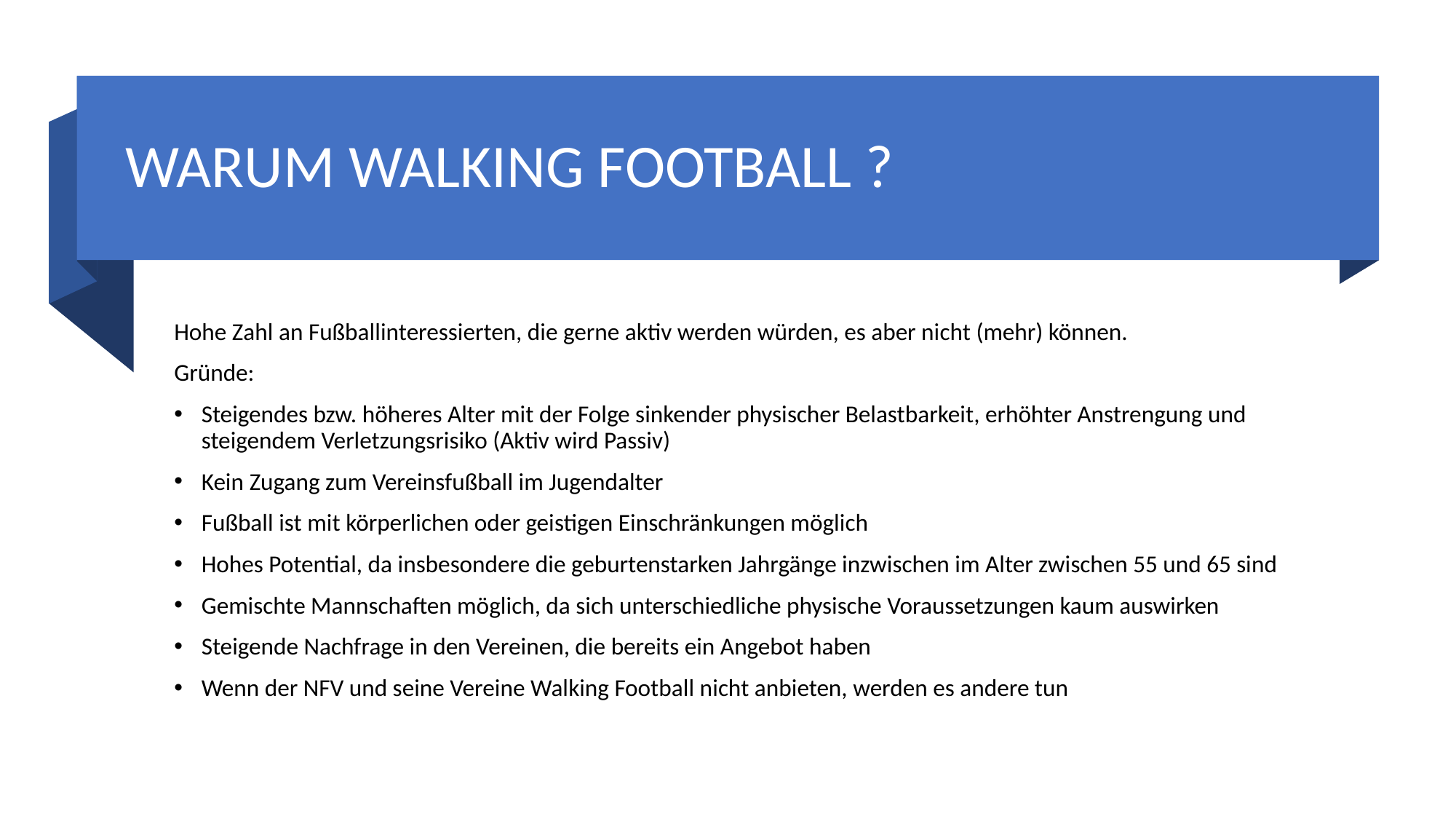

# WARUM WALKING FOOTBALL ?

Hohe Zahl an Fußballinteressierten, die gerne aktiv werden würden, es aber nicht (mehr) können.
Gründe:
Steigendes bzw. höheres Alter mit der Folge sinkender physischer Belastbarkeit, erhöhter Anstrengung und steigendem Verletzungsrisiko (Aktiv wird Passiv)
Kein Zugang zum Vereinsfußball im Jugendalter
Fußball ist mit körperlichen oder geistigen Einschränkungen möglich
Hohes Potential, da insbesondere die geburtenstarken Jahrgänge inzwischen im Alter zwischen 55 und 65 sind
Gemischte Mannschaften möglich, da sich unterschiedliche physische Voraussetzungen kaum auswirken
Steigende Nachfrage in den Vereinen, die bereits ein Angebot haben
Wenn der NFV und seine Vereine Walking Football nicht anbieten, werden es andere tun